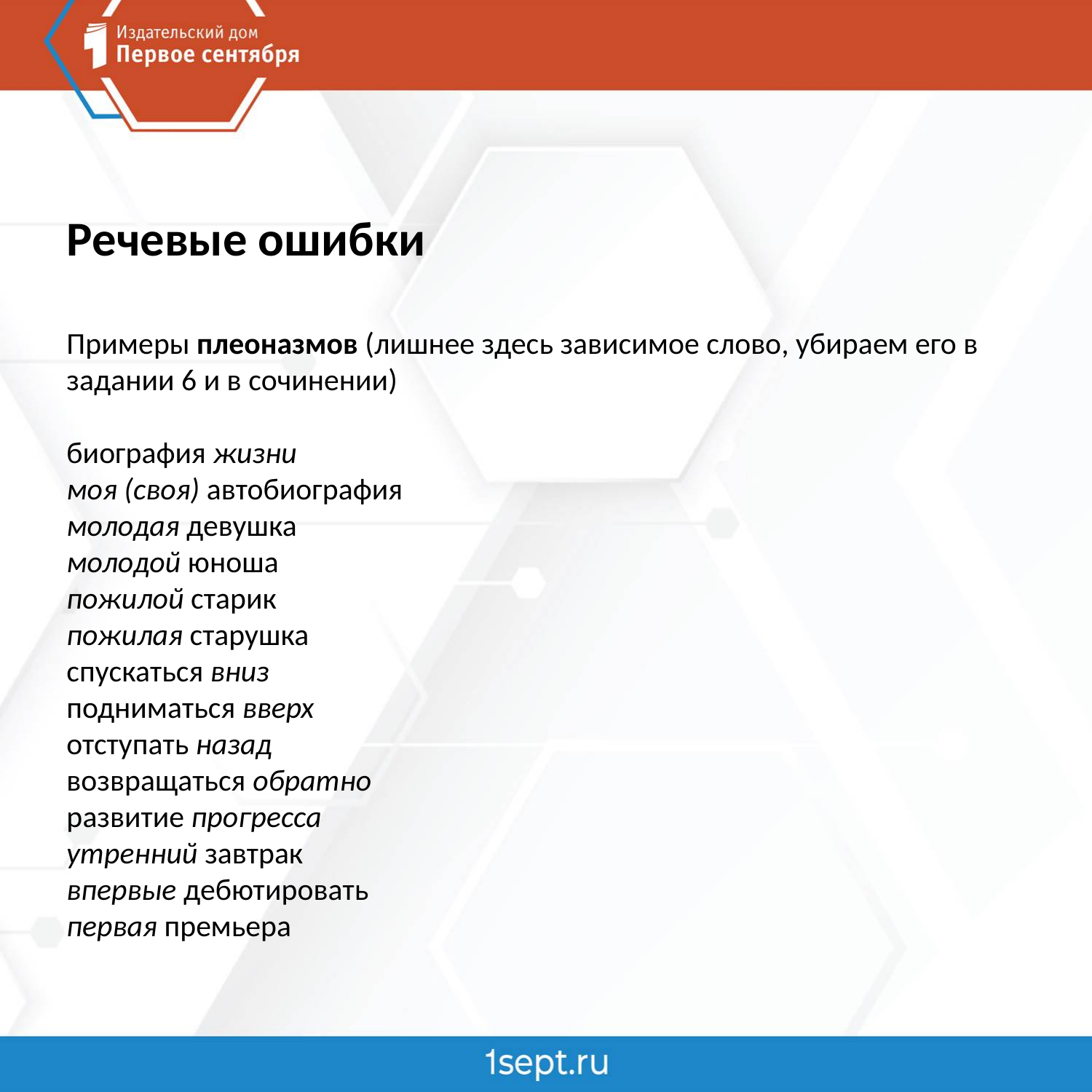

Речевые ошибки

Примеры плеоназмов (лишнее здесь зависимое слово, убираем его в задании 6 и в сочинении)

биография жизни
моя (своя) автобиография
молодая девушка
молодой юноша
пожилой старик
пожилая старушка
спускаться вниз
подниматься вверх
отступать назад
возвращаться обратно
развитие прогресса
утренний завтрак
впервые дебютировать
первая премьера